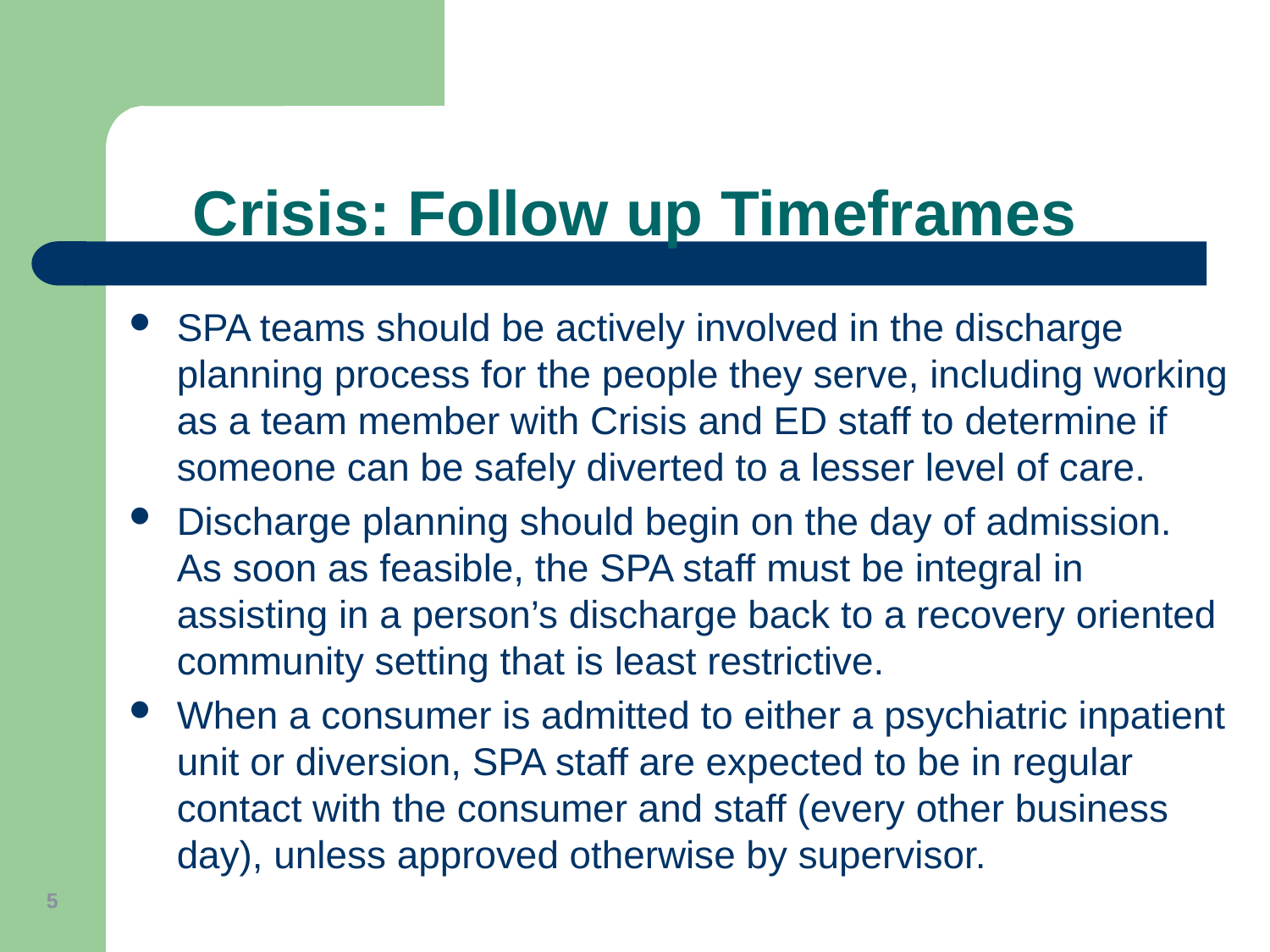

Crisis: Follow up Timeframes
SPA teams should be actively involved in the discharge planning process for the people they serve, including working as a team member with Crisis and ED staff to determine if someone can be safely diverted to a lesser level of care.
Discharge planning should begin on the day of admission.  As soon as feasible, the SPA staff must be integral in assisting in a person’s discharge back to a recovery oriented community setting that is least restrictive.
When a consumer is admitted to either a psychiatric inpatient unit or diversion, SPA staff are expected to be in regular contact with the consumer and staff (every other business day), unless approved otherwise by supervisor.
5